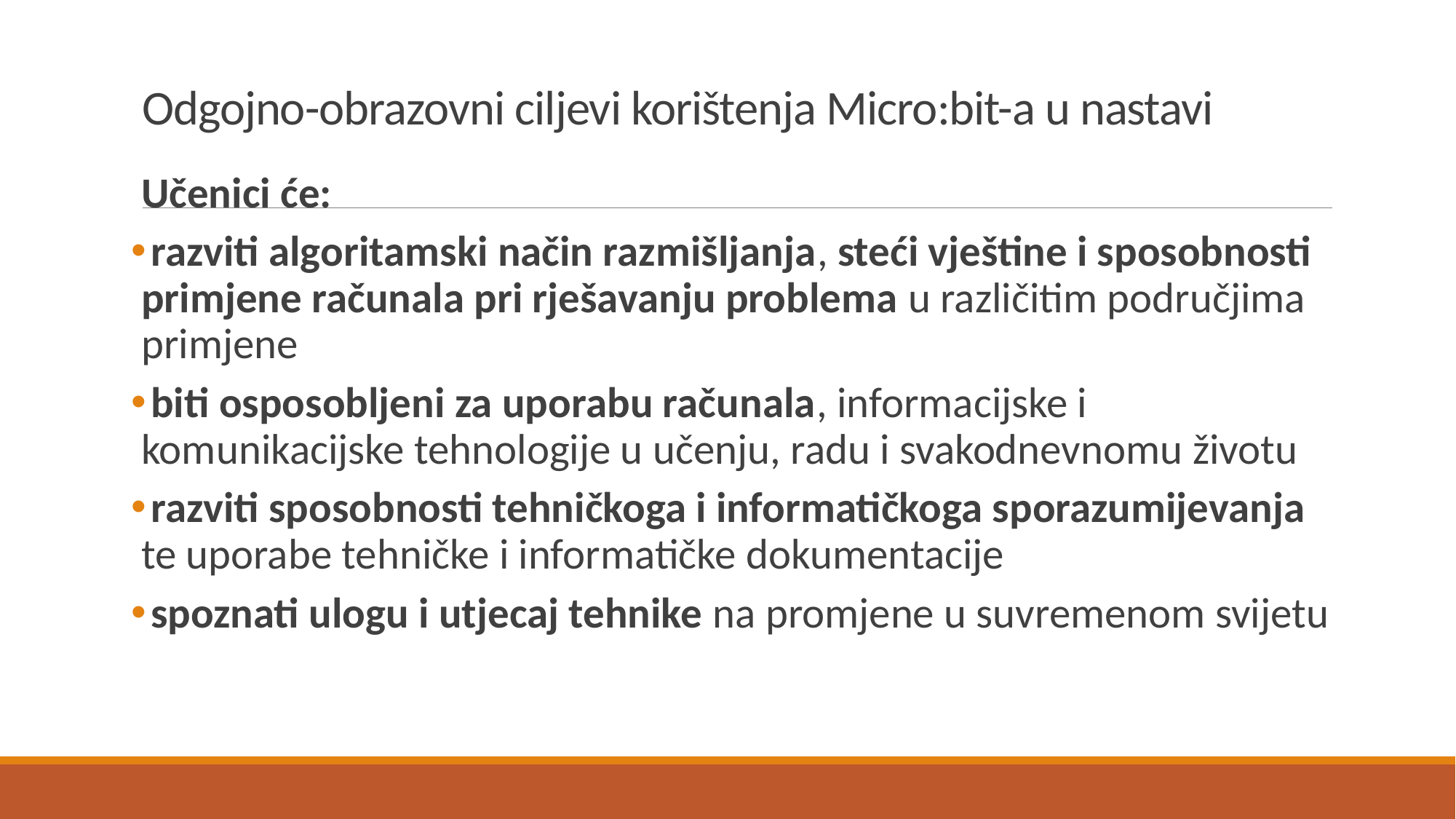

# Odgojno-obrazovni ciljevi korištenja Micro:bit-a u nastavi
Učenici će:
 razviti algoritamski način razmišljanja, steći vještine i sposobnosti primjene računala pri rješavanju problema u različitim područjima primjene
 biti osposobljeni za uporabu računala, informacijske i komunikacijske tehnologije u učenju, radu i svakodnevnomu životu
 razviti sposobnosti tehničkoga i informatičkoga sporazumijevanja te uporabe tehničke i informatičke dokumentacije
 spoznati ulogu i utjecaj tehnike na promjene u suvremenom svijetu